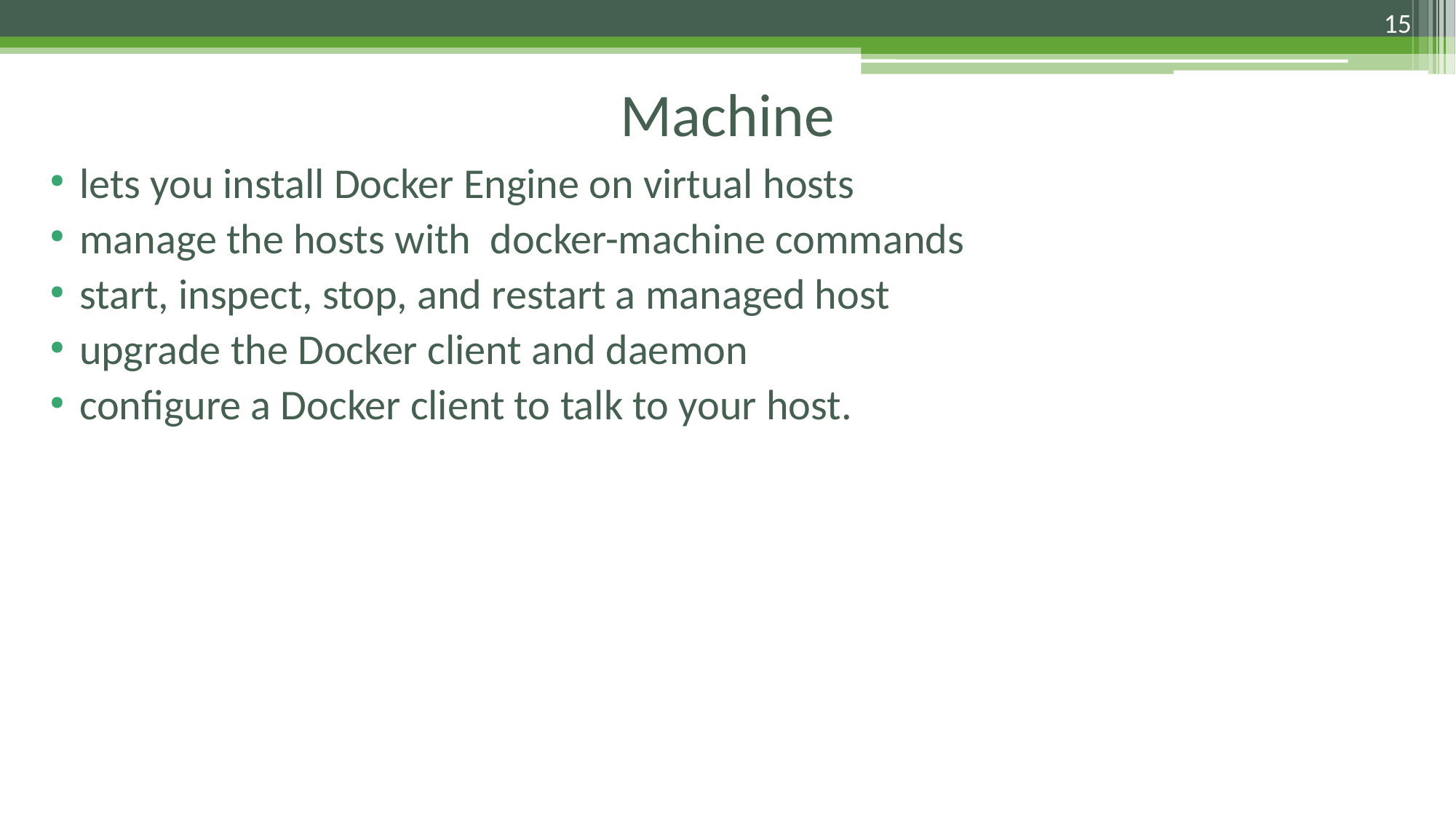

15
# Machine
lets you install Docker Engine on virtual hosts
manage the hosts with  docker-machine commands
start, inspect, stop, and restart a managed host
upgrade the Docker client and daemon
configure a Docker client to talk to your host.